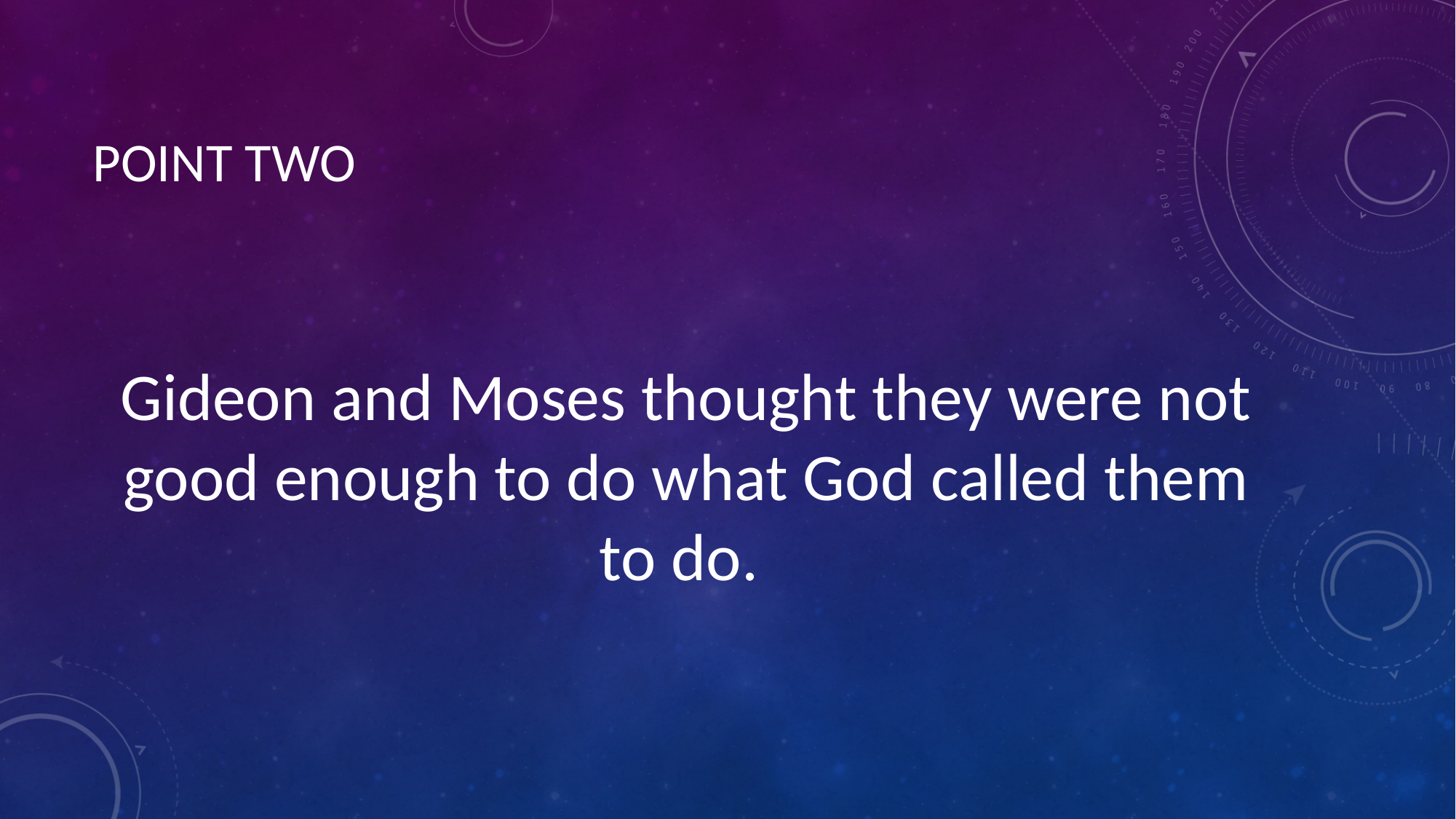

# Point two
Gideon and Moses thought they were not good enough to do what God called them to do.